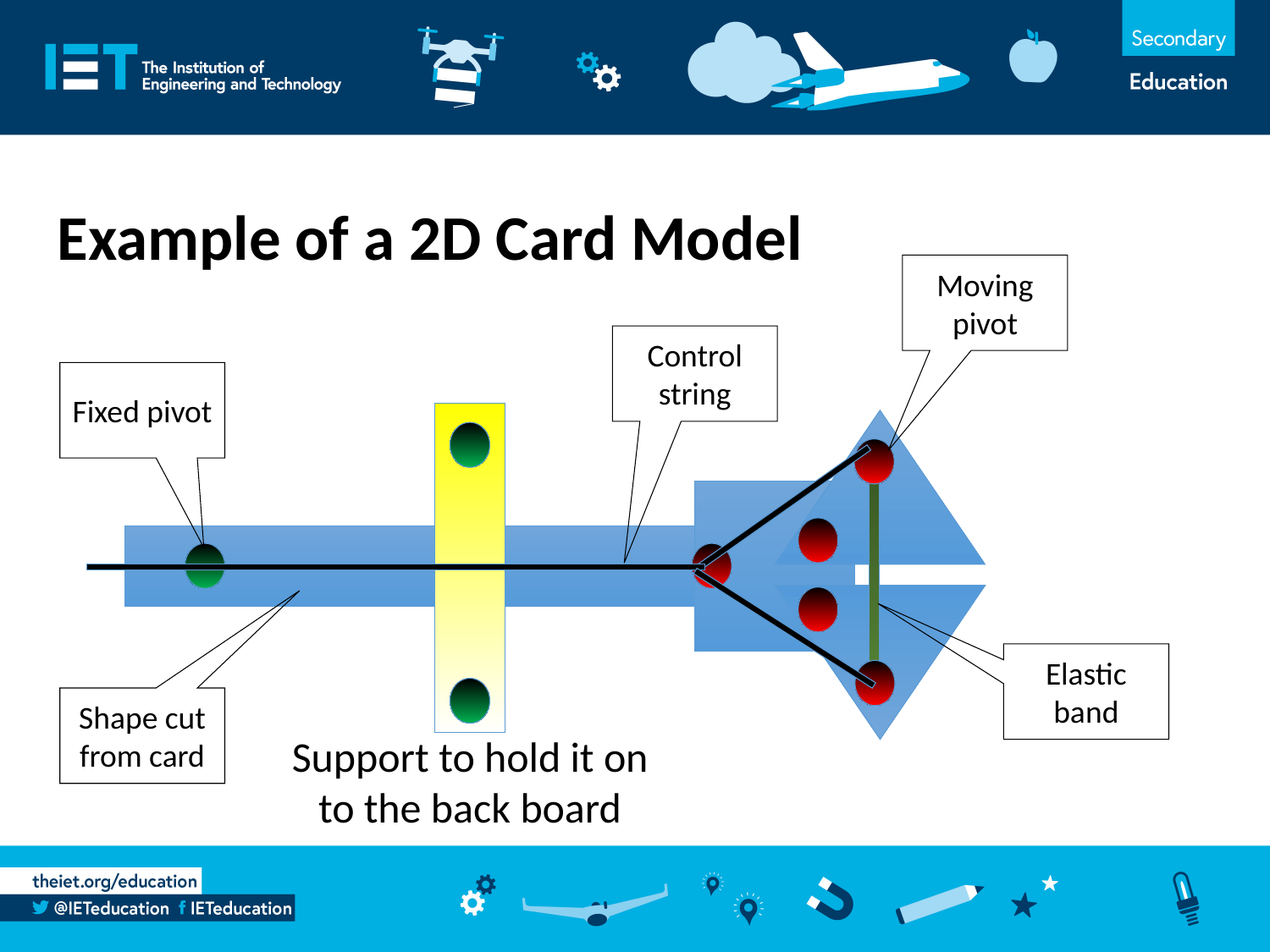

Example of a 2D Card Model
Moving pivot
Control string
Fixed pivot

Elastic band

Shape cut from card
Support to hold it on to the back board